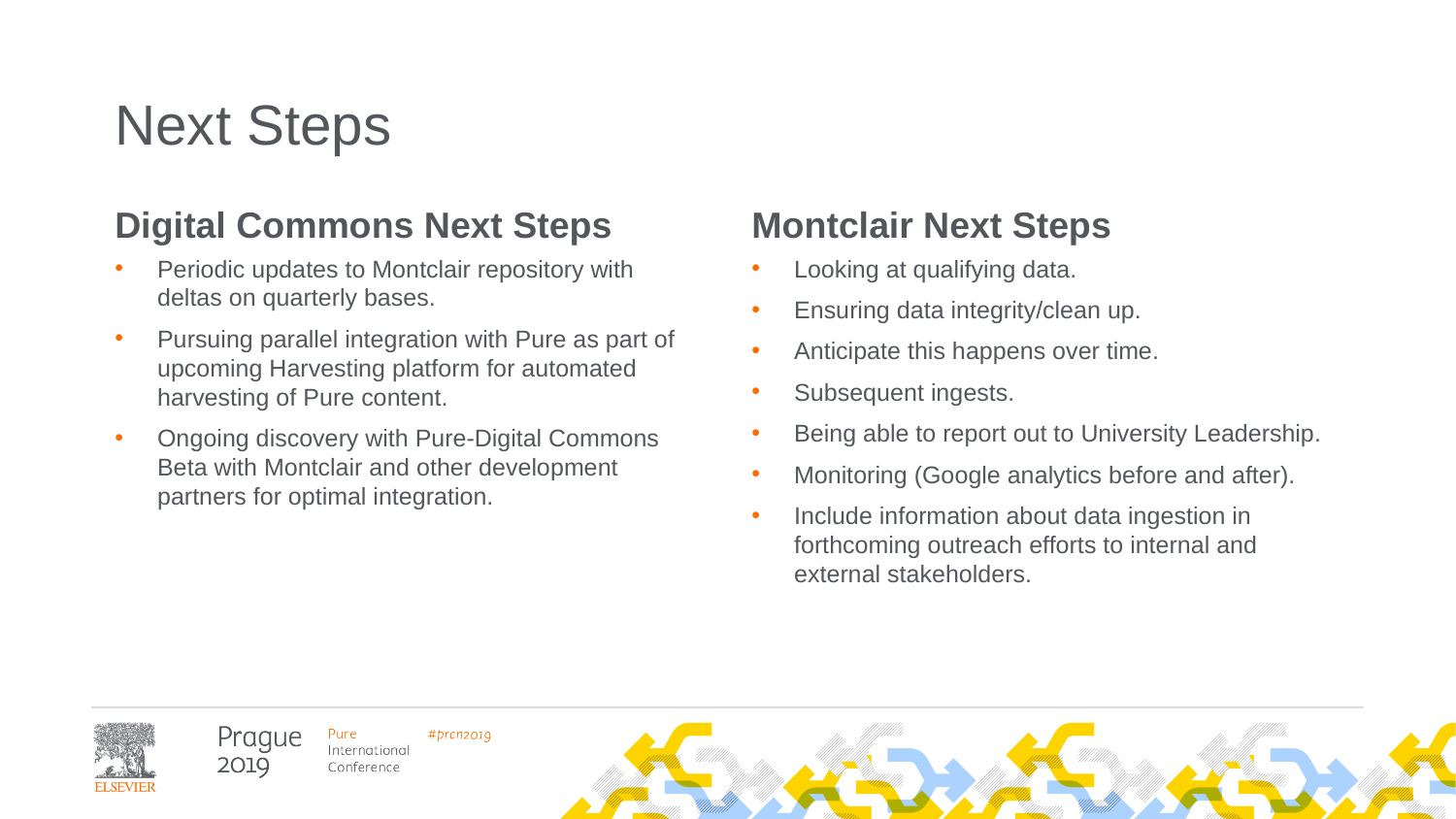

# Next Steps
Digital Commons Next Steps
Montclair Next Steps
Periodic updates to Montclair repository with deltas on quarterly bases.
Pursuing parallel integration with Pure as part of upcoming Harvesting platform for automated harvesting of Pure content.
Ongoing discovery with Pure-Digital Commons Beta with Montclair and other development partners for optimal integration.
Looking at qualifying data.
Ensuring data integrity/clean up.
Anticipate this happens over time.
Subsequent ingests.
Being able to report out to University Leadership.
Monitoring (Google analytics before and after).
Include information about data ingestion in forthcoming outreach efforts to internal and external stakeholders.